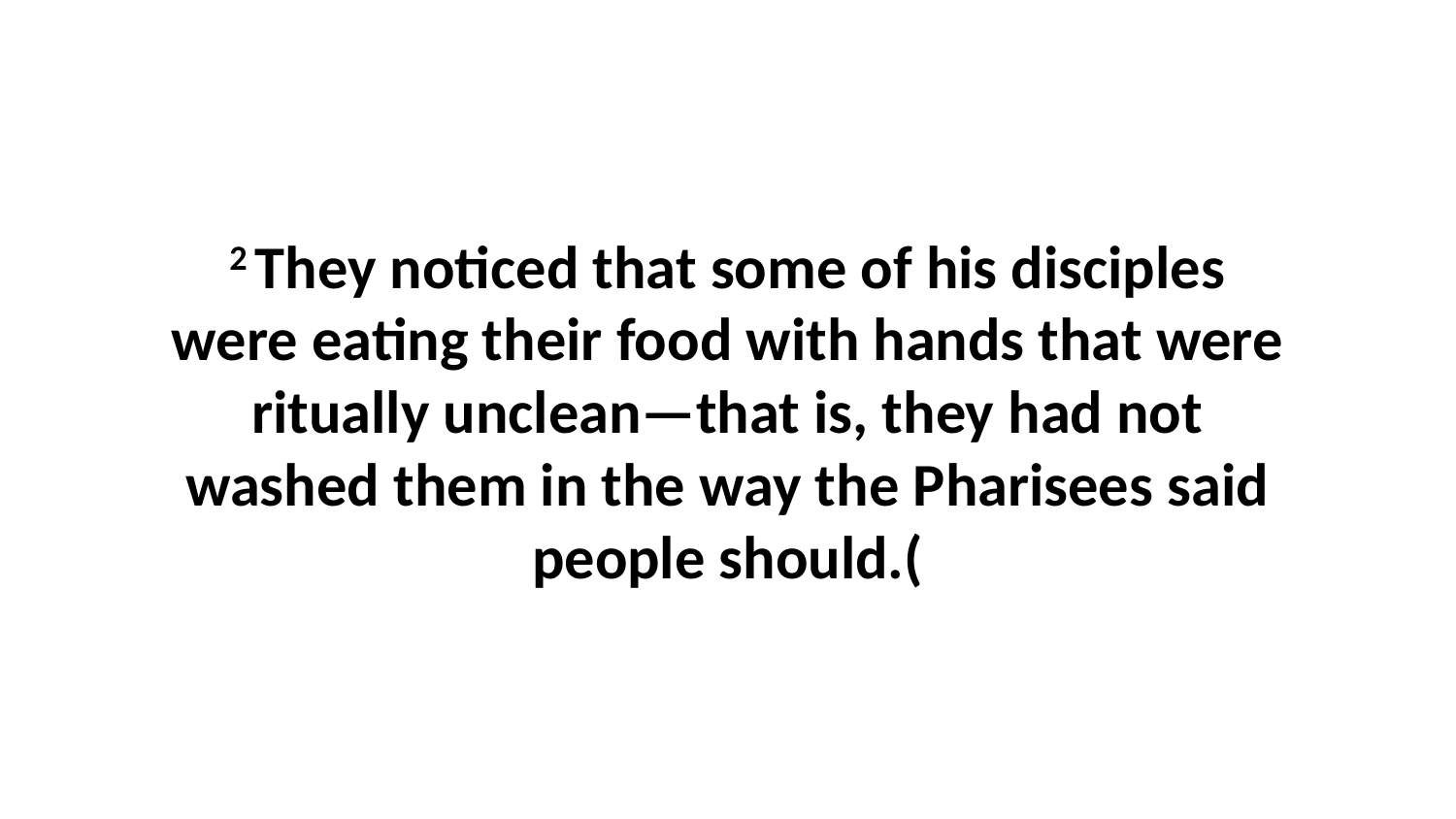

2 They noticed that some of his disciples were eating their food with hands that were ritually unclean—that is, they had not washed them in the way the Pharisees said people should.(